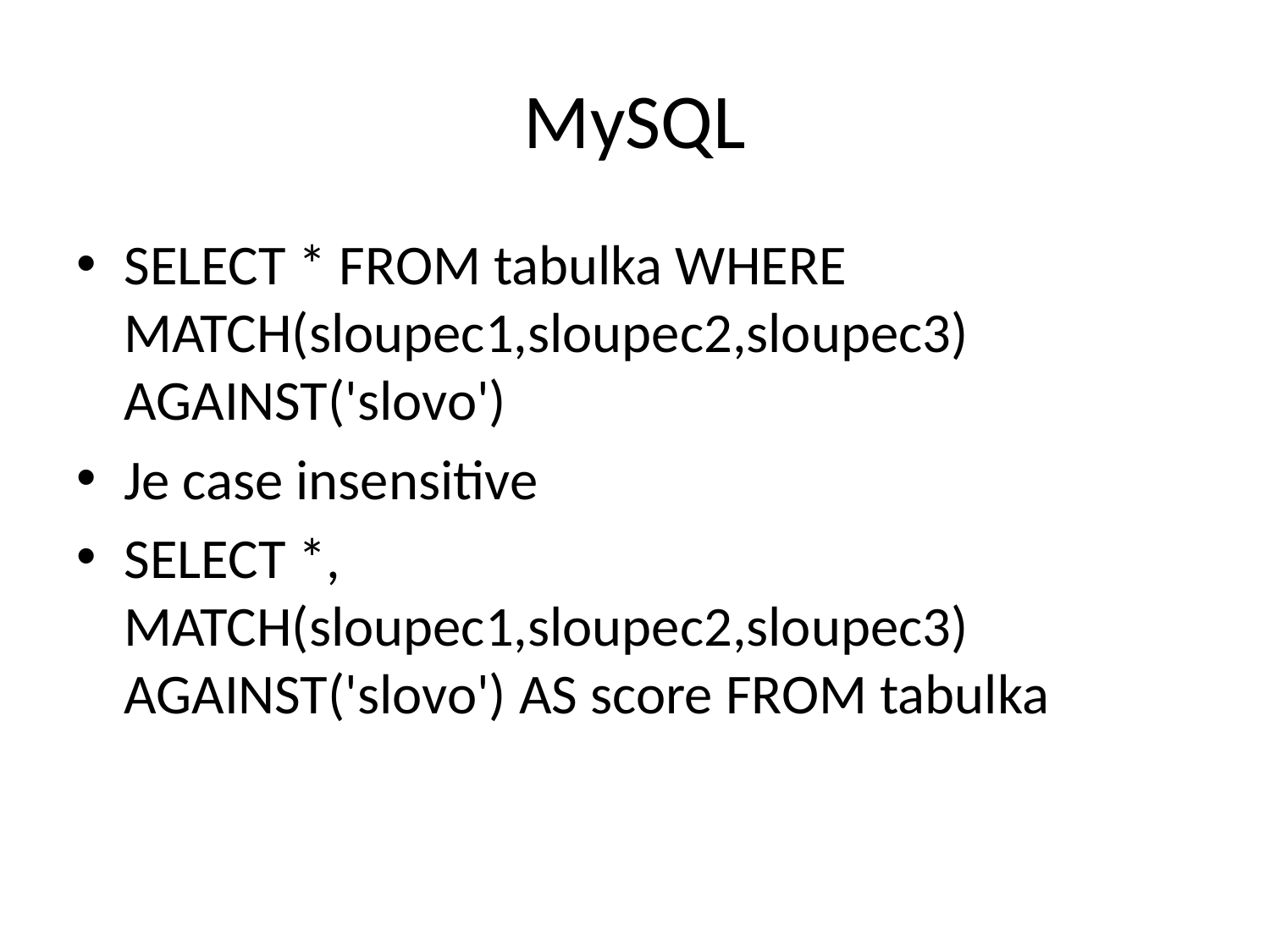

# MySQL
SELECT * FROM tabulka WHERE MATCH(sloupec1,sloupec2,sloupec3) AGAINST('slovo')
Je case insensitive
SELECT *, MATCH(sloupec1,sloupec2,sloupec3) AGAINST('slovo') AS score FROM tabulka